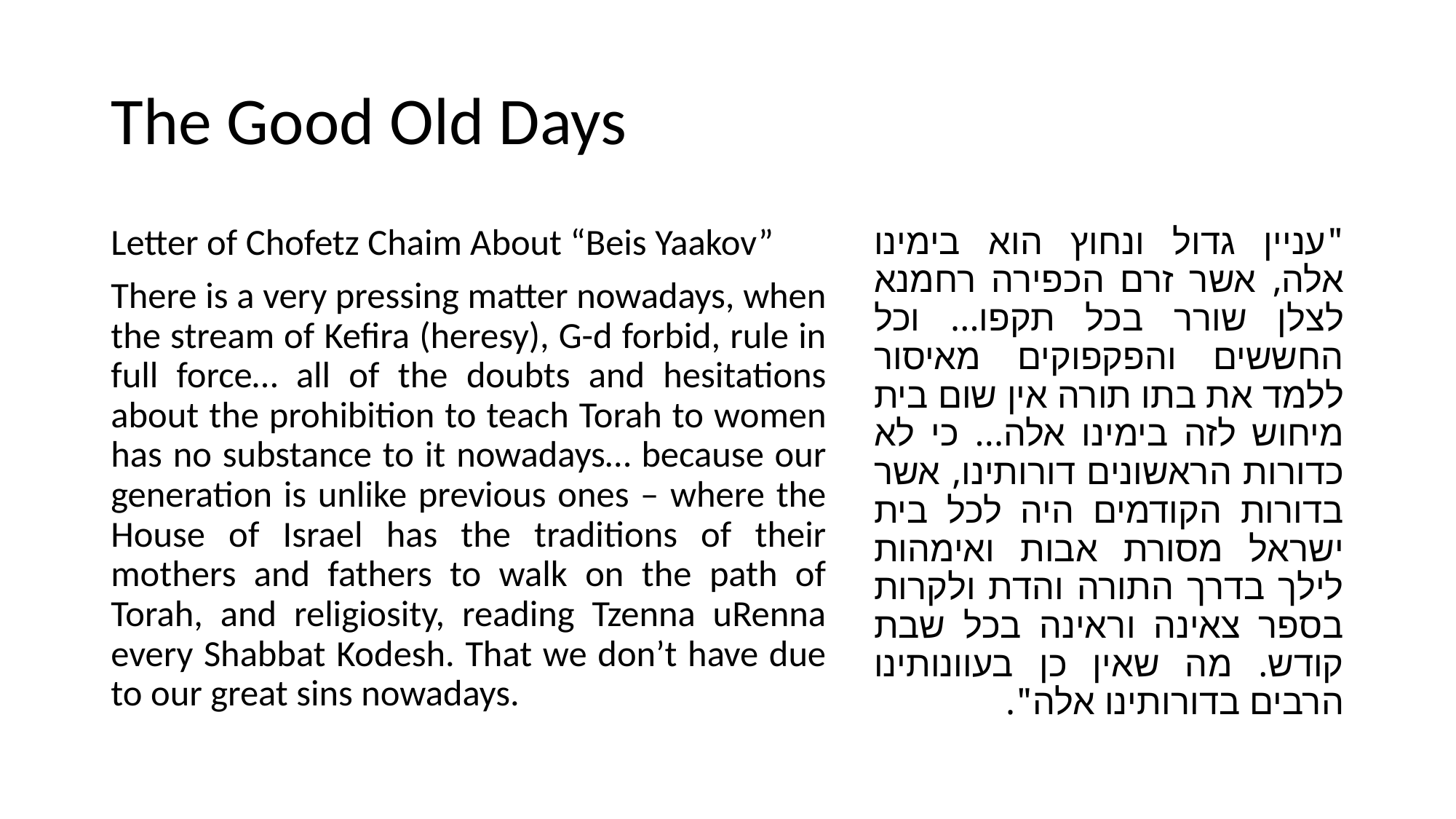

# The Good Old Days
Letter of Chofetz Chaim About “Beis Yaakov”
There is a very pressing matter nowadays, when the stream of Kefira (heresy), G-d forbid, rule in full force… all of the doubts and hesitations about the prohibition to teach Torah to women has no substance to it nowadays… because our generation is unlike previous ones – where the House of Israel has the traditions of their mothers and fathers to walk on the path of Torah, and religiosity, reading Tzenna uRenna every Shabbat Kodesh. That we don’t have due to our great sins nowadays.
"עניין גדול ונחוץ הוא בימינו אלה, אשר זרם הכפירה רחמנא לצלן שורר בכל תקפו... וכל החששים והפקפוקים מאיסור ללמד את בתו תורה אין שום בית מיחוש לזה בימינו אלה... כי לא כדורות הראשונים דורותינו, אשר בדורות הקודמים היה לכל בית ישראל מסורת אבות ואימהות לילך בדרך התורה והדת ולקרות בספר צאינה וראינה בכל שבת קודש. מה שאין כן בעוונותינו הרבים בדורותינו אלה".